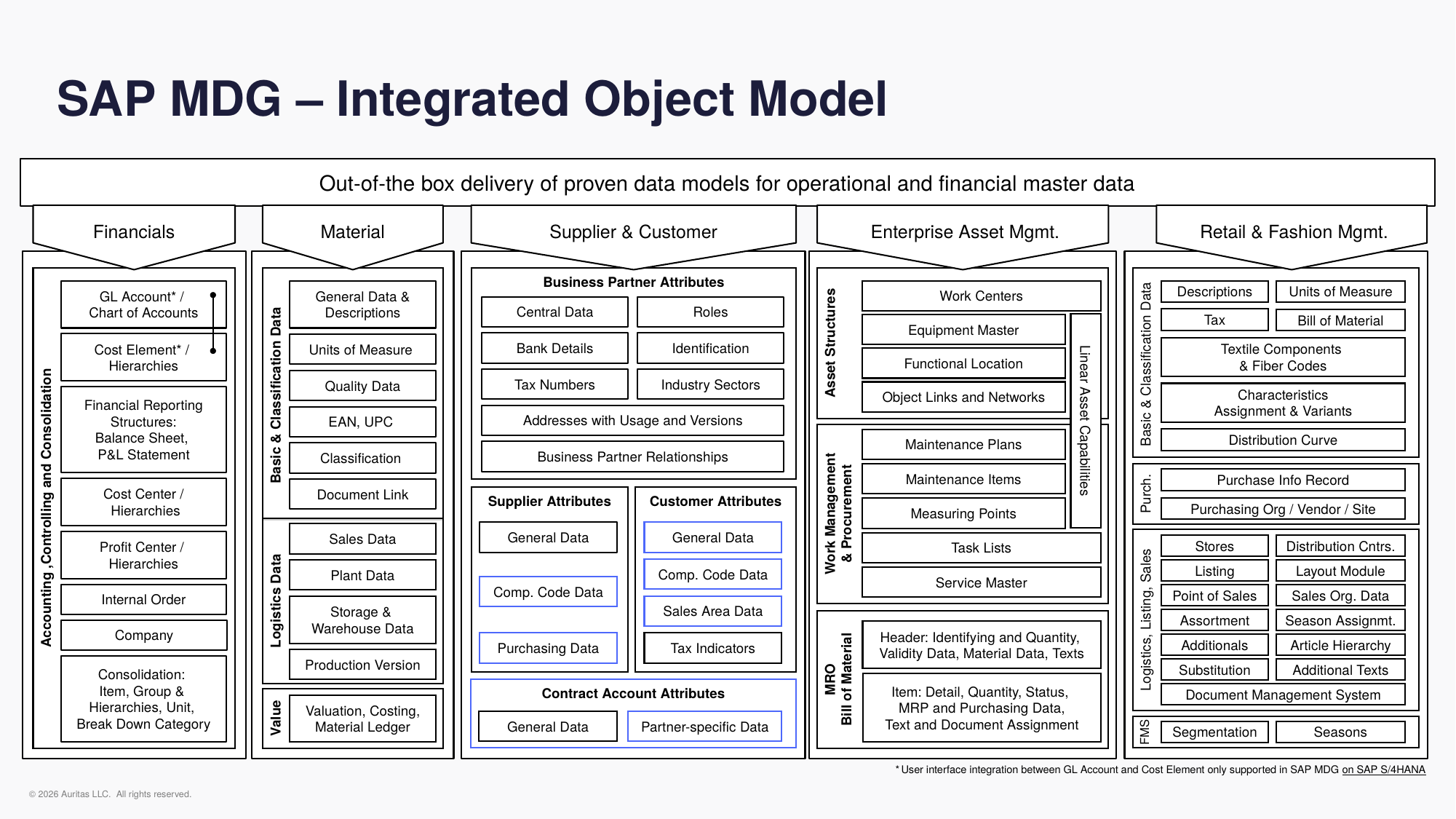

SAP MDG – Integrated Object Model
Supplier & Customer
 Enterprise Asset Mgmt.
 Retail & Fashion Mgmt.
Financials
Material
Out-of-the box delivery of proven data models for operational and financial master data

Accounting ,Controlling and Consolidation
Basic & Classification Data
Business Partner Attributes
Basic & Classification Data
Asset Structures
GL Account* /
Chart of Accounts
Descriptions
Units of Measure
General Data &
Descriptions
Work Centers
Central Data
Roles
Tax
Bill of Material
Linear Asset Capabilities
Equipment Master
Bank Details
Identification
Cost Element* /
Hierarchies
Units of Measure
Textile Components
& Fiber Codes
Functional Location
Tax Numbers
Industry Sectors
Quality Data
Object Links and Networks
Characteristics
Assignment & Variants
Financial Reporting
Structures:
Balance Sheet,
P&L Statement
Addresses with Usage and Versions
EAN, UPC
Work Management
& Procurement
Distribution Curve
Maintenance Plans
Business Partner Relationships
Classification
Maintenance Items
Purch.

Purchase Info Record
Cost Center /
 Hierarchies
Document Link
Supplier Attributes
Customer Attributes
Purchasing Org / Vendor / Site
Measuring Points
Logistics Data

General Data
General Data
Sales Data
Logistics, Listing, Sales

Profit Center /
Hierarchies
Task Lists
Stores
Distribution Cntrs.
Comp. Code Data
Listing
Layout Module
Plant Data
Service Master
Comp. Code Data
Internal Order
Point of Sales
Sales Org. Data
Sales Area Data
Storage &
Warehouse Data
Assortment
Season Assignmt.
MRO
Bill of Material
Company
Header: Identifying and Quantity,
Validity Data, Material Data, Texts
Purchasing Data
Tax Indicators
Additionals
Article Hierarchy
Production Version
Consolidation:
Item, Group &
Hierarchies, Unit,
Break Down Category
Substitution
Additional Texts
Item: Detail, Quantity, Status,
MRP and Purchasing Data,
Text and Document Assignment
Contract Account Attributes
Document Management System
Value

Valuation, Costing,
Material Ledger
General Data
Partner-specific Data
FMS

Segmentation
Seasons
* User interface integration between GL Account and Cost Element only supported in SAP MDG on SAP S/4HANA